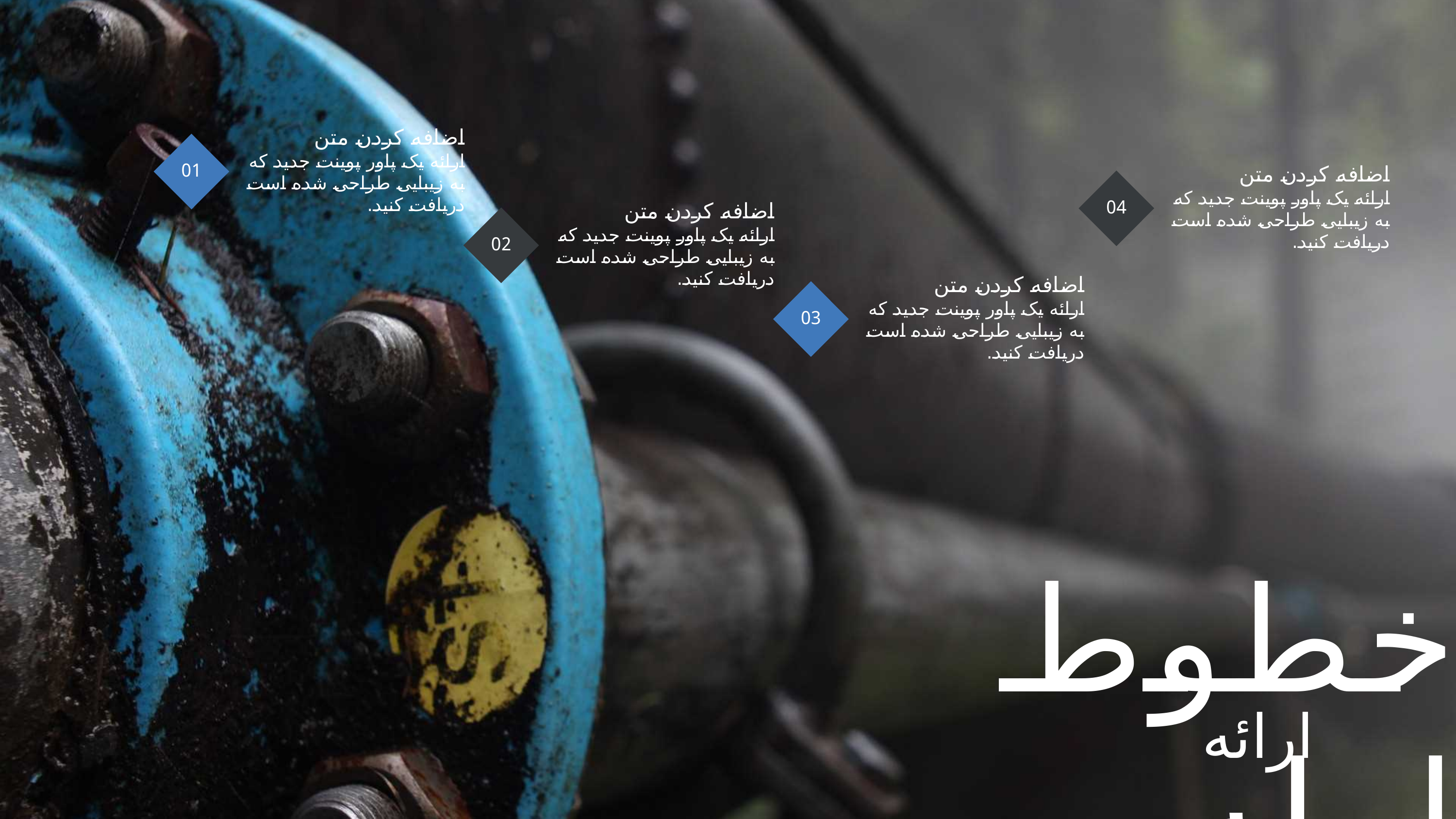

اضافه کردن متن

ارائه یک پاور پوینت جدید که به زیبایی طراحی شده است دریافت کنید.
01
اضافه کردن متن

ارائه یک پاور پوینت جدید که به زیبایی طراحی شده است دریافت کنید.
04
اضافه کردن متن

ارائه یک پاور پوینت جدید که به زیبایی طراحی شده است دریافت کنید.
02
اضافه کردن متن

ارائه یک پاور پوینت جدید که به زیبایی طراحی شده است دریافت کنید.
03
خطوط لوله
ارائه